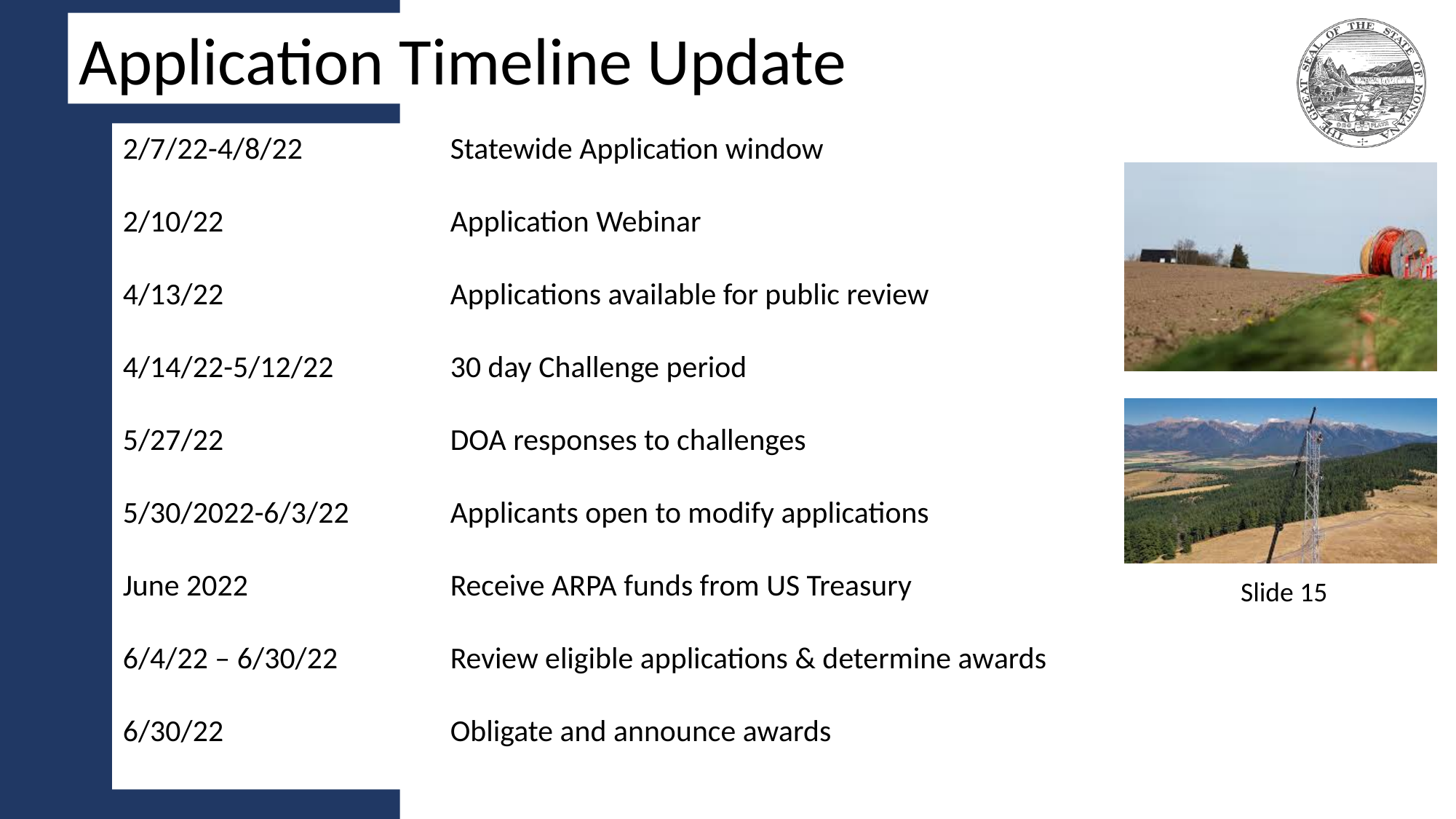

Application Timeline Update
2/7/22-4/8/22		Statewide Application window

2/10/22			Application Webinar

4/13/22			Applications available for public review

4/14/22-5/12/22		30 day Challenge period

5/27/22			DOA responses to challenges

5/30/2022-6/3/22	Applicants open to modify applications

June 2022		Receive ARPA funds from US Treasury

6/4/22 – 6/30/22		Review eligible applications & determine awards

6/30/22			Obligate and announce awards